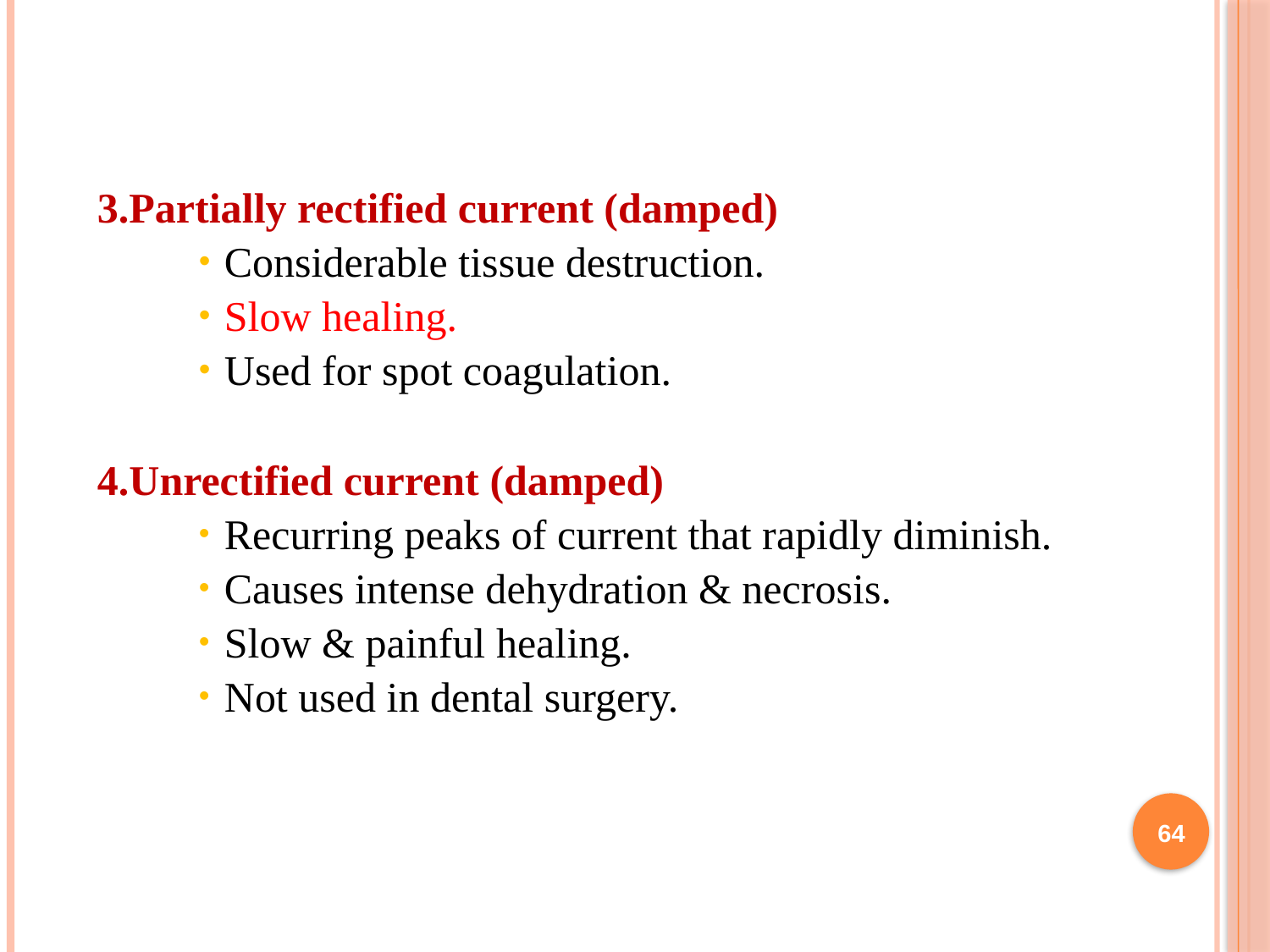

3.Partially rectified current (damped)
Considerable tissue destruction.
Slow healing.
Used for spot coagulation.

4.Unrectified current (damped)
Recurring peaks of current that rapidly diminish.
Causes intense dehydration & necrosis.
Slow & painful healing.
Not used in dental surgery.

64